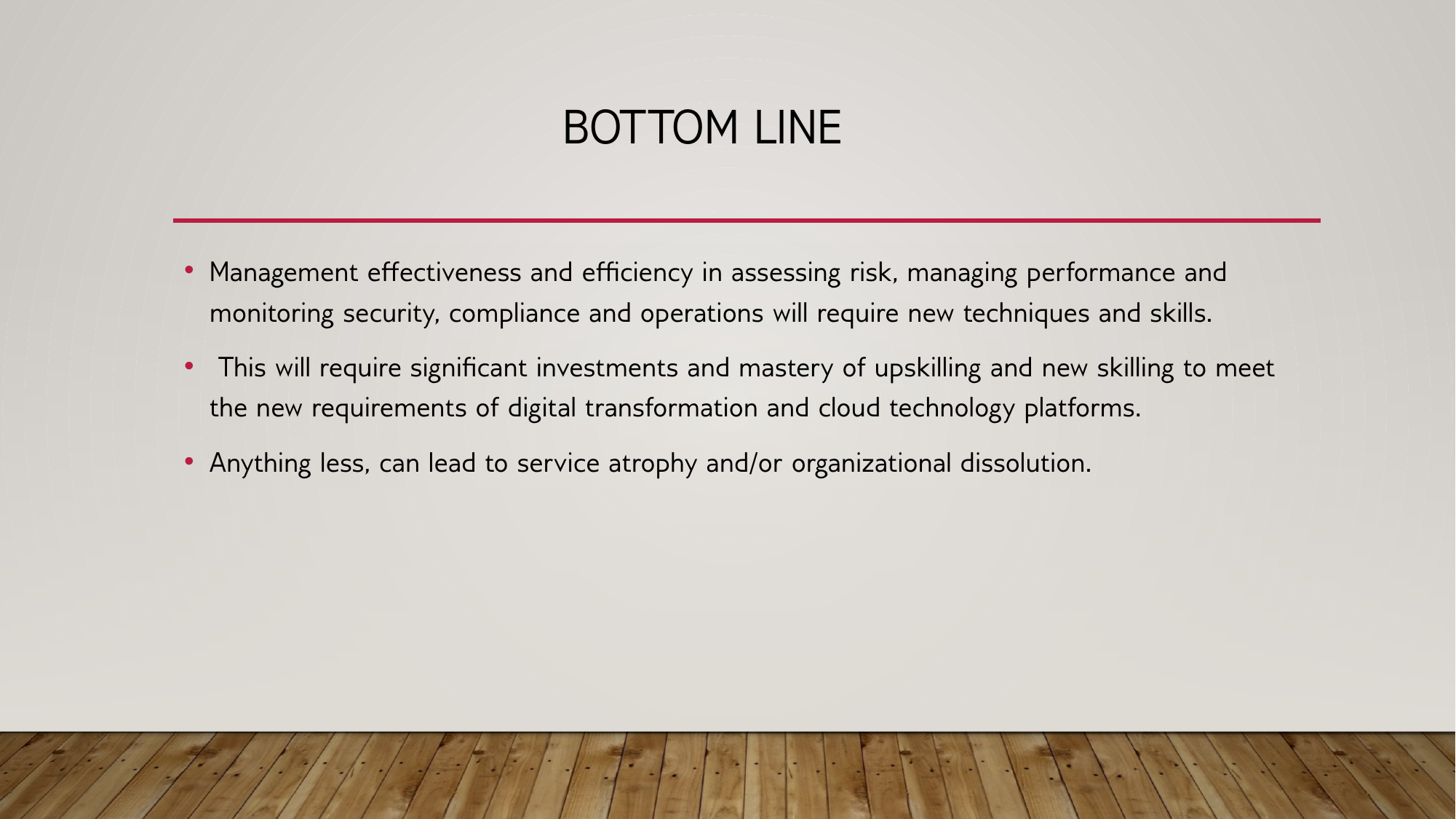

# Bottom LIne
Management effectiveness and efficiency in assessing risk, managing performance and monitoring security, compliance and operations will require new techniques and skills.
 This will require significant investments and mastery of upskilling and new skilling to meet the new requirements of digital transformation and cloud technology platforms.
Anything less, can lead to service atrophy and/or organizational dissolution.